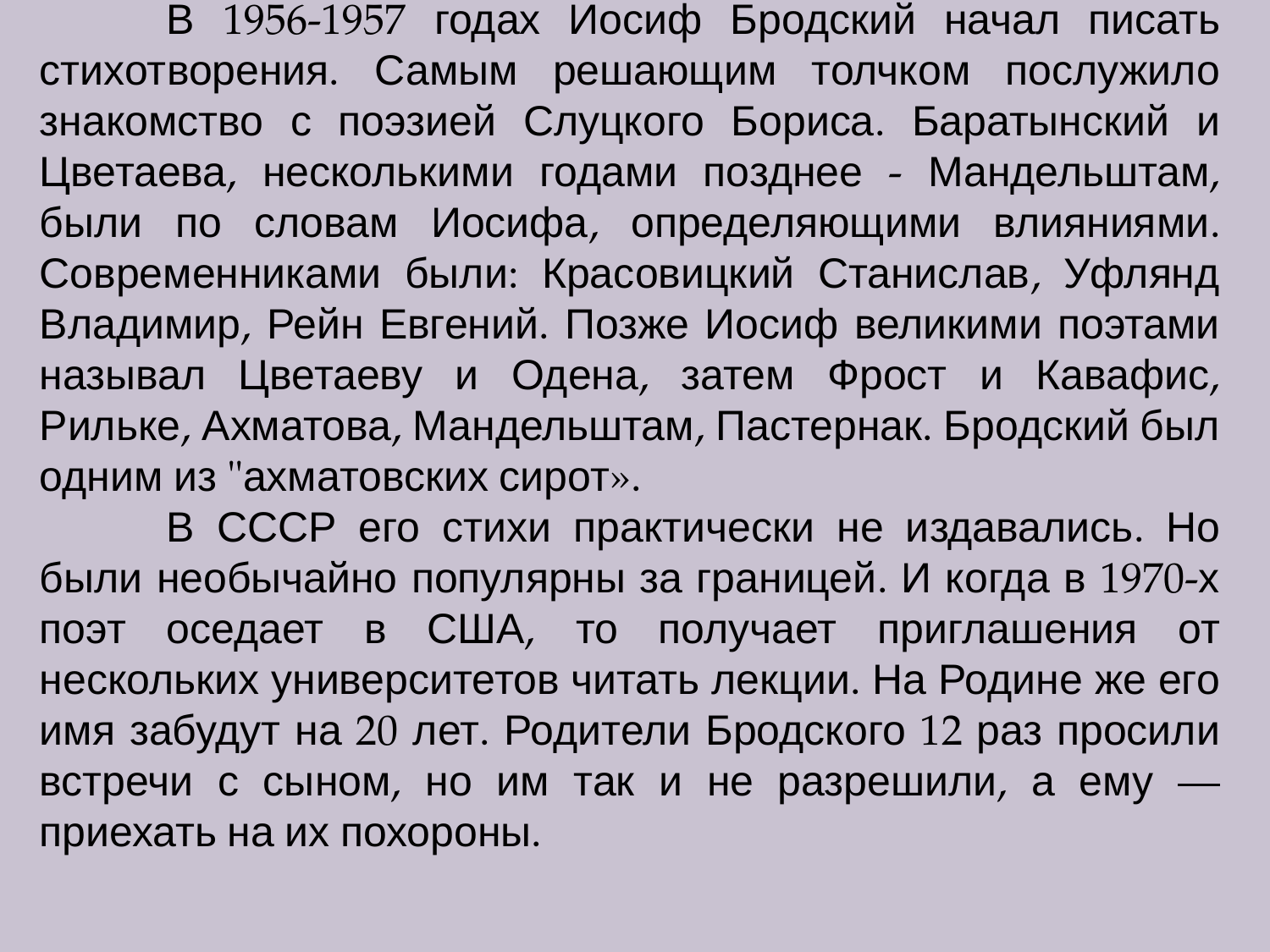

В 1956-1957 годах Иосиф Бродский начал писать стихотворения. Самым решающим толчком послужило знакомство с поэзией Слуцкого Бориса. Баратынский и Цветаева, несколькими годами позднее - Мандельштам, были по словам Иосифа, определяющими влияниями. Современниками были: Красовицкий Станислав, Уфлянд Владимир, Рейн Евгений. Позже Иосиф великими поэтами называл Цветаеву и Одена, затем Фрост и Кавафис, Рильке, Ахматова, Мандельштам, Пастернак. Бродский был одним из "ахматовских сирот».
	В СССР его стихи практически не издавались. Но были необычайно популярны за границей. И когда в 1970-х поэт оседает в США, то получает приглашения от нескольких университетов читать лекции. На Родине же его имя забудут на 20 лет. Родители Бродского 12 раз просили встречи с сыном, но им так и не разрешили, а ему — приехать на их похороны.